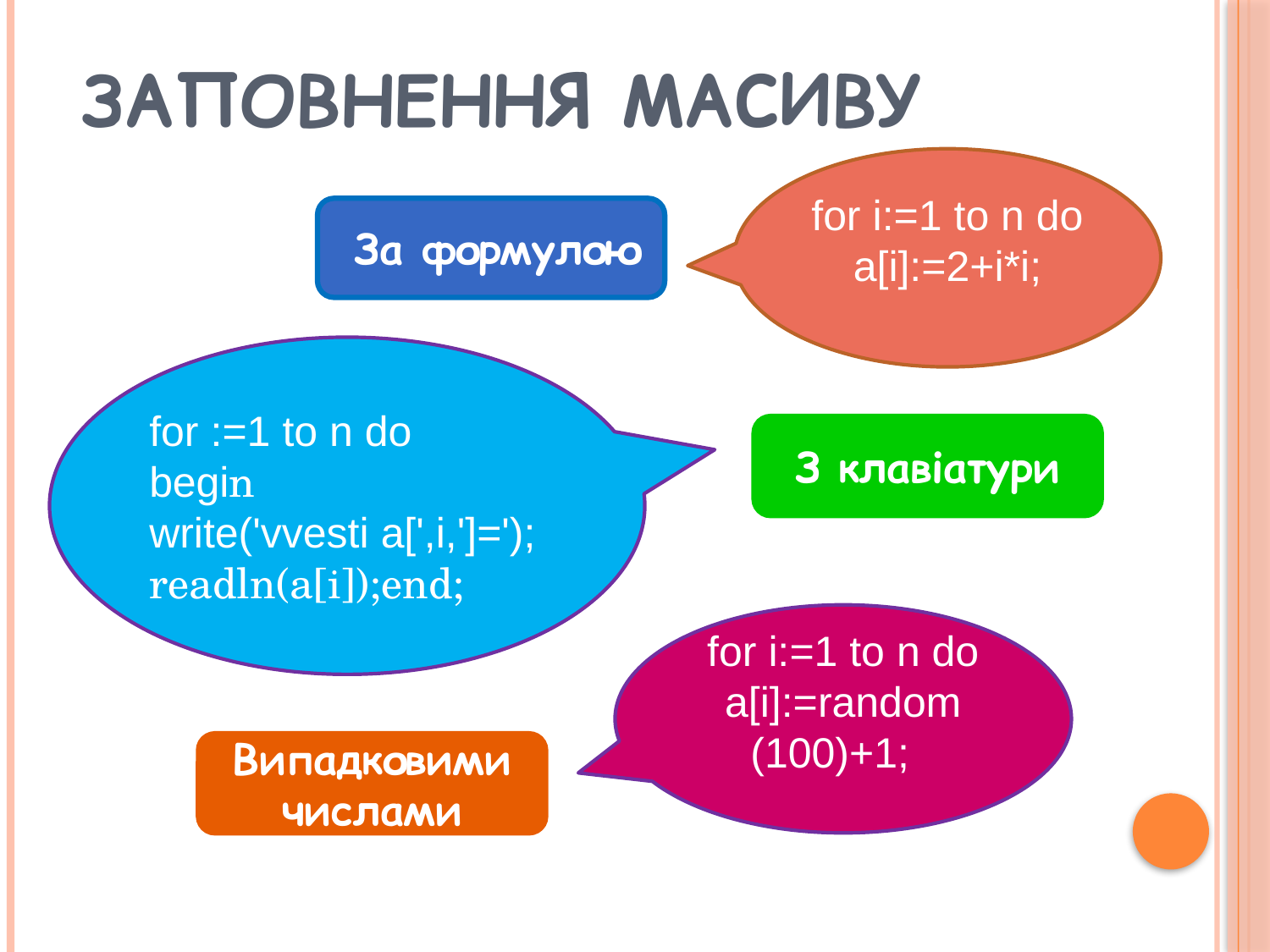

# Заповнення масиву
for i:=1 to n dо
a[i]:=2+i*i;
За формулою
for :=1 to n do
begin
write('vvesti a[',i,']=');
readln(a[i]);end;
З клавіатури
for i:=1 to n do
a[i]:=random
(100)+1;
Випадковими числами